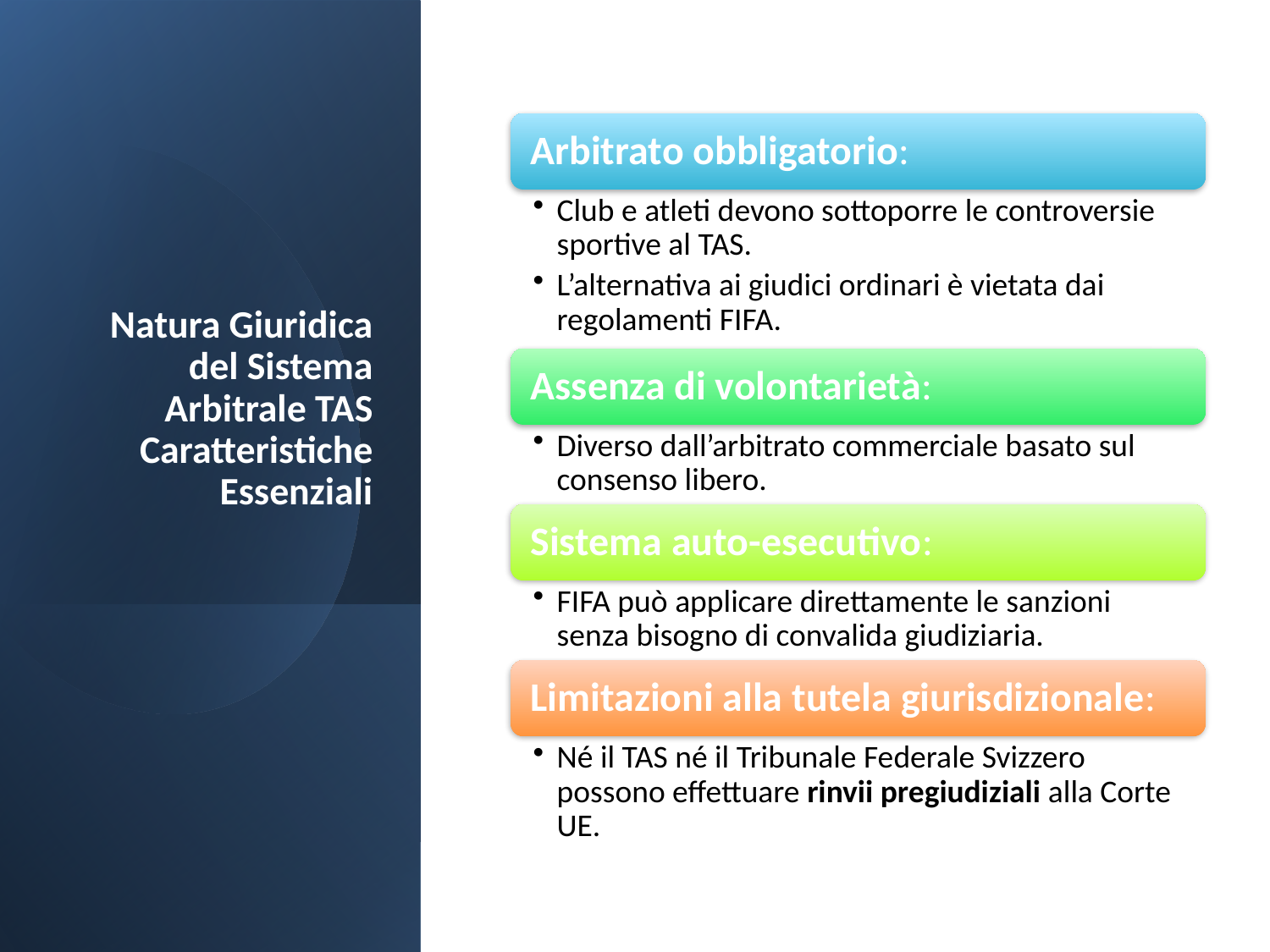

Arbitrato obbligatorio:
Club e atleti devono sottoporre le controversie sportive al TAS.
L’alternativa ai giudici ordinari è vietata dai regolamenti FIFA.
Assenza di volontarietà:
Diverso dall’arbitrato commerciale basato sul consenso libero.
Sistema auto-esecutivo:
FIFA può applicare direttamente le sanzioni senza bisogno di convalida giudiziaria.
Limitazioni alla tutela giurisdizionale:
Né il TAS né il Tribunale Federale Svizzero possono effettuare rinvii pregiudiziali alla Corte UE.

# Natura Giuridica del Sistema Arbitrale TAS Caratteristiche Essenziali

7